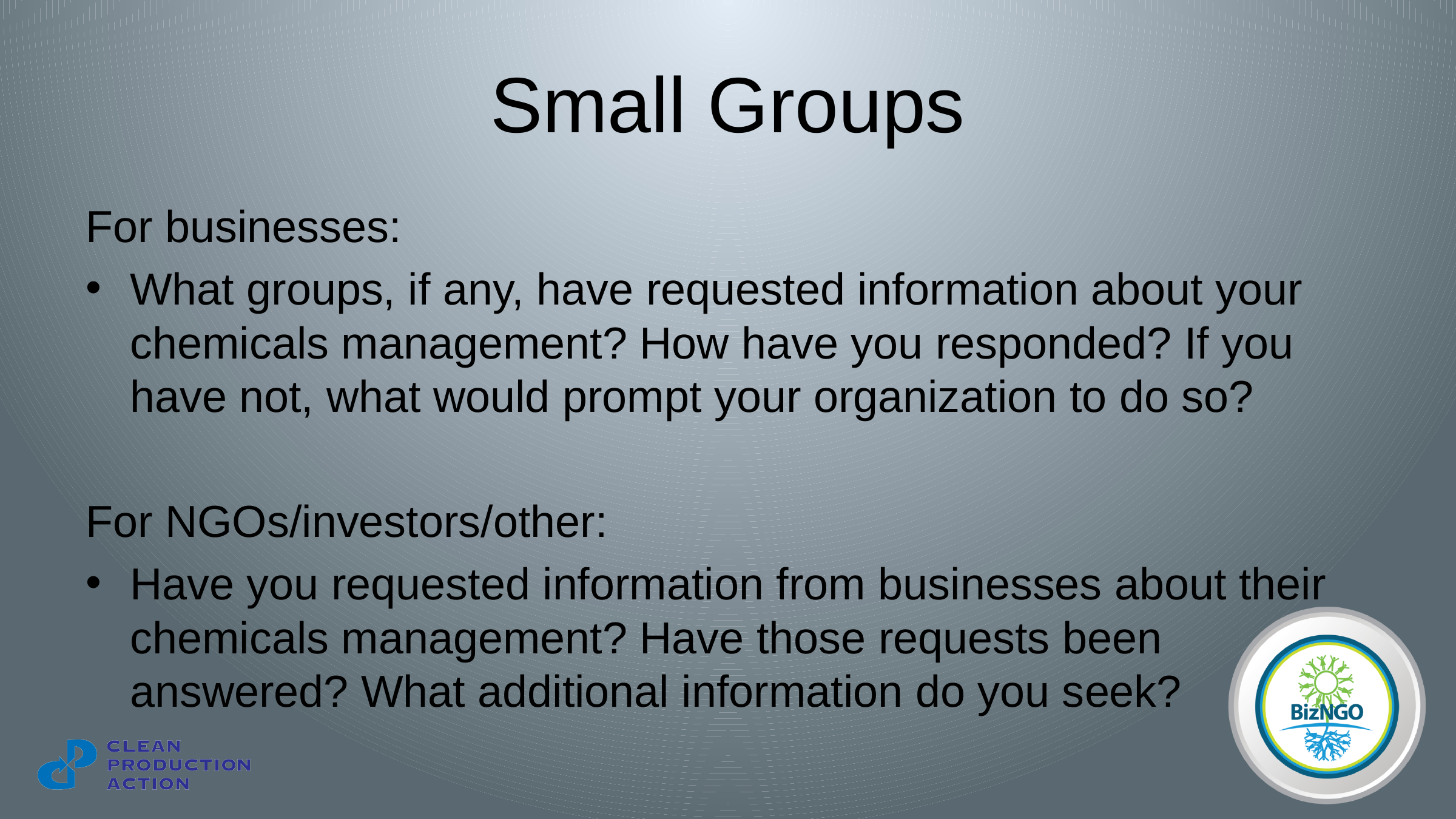

# Small Groups
For businesses:
What groups, if any, have requested information about your chemicals management? How have you responded? If you have not, what would prompt your organization to do so?

For NGOs/investors/other:
Have you requested information from businesses about their chemicals management? Have those requests been answered? What additional information do you seek?